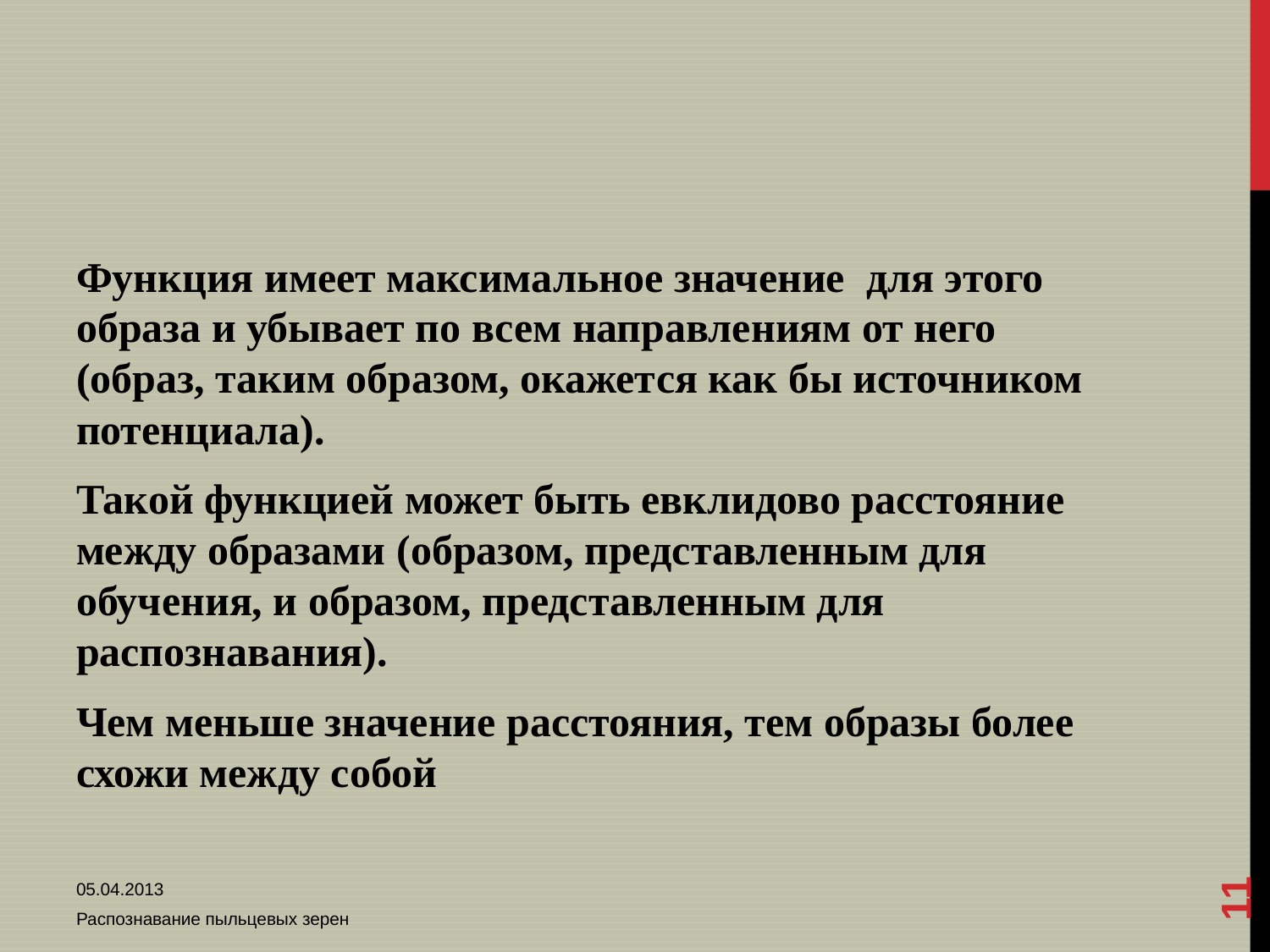

#
Функция имеет максимальное значение  для этого образа и убывает по всем направ­лениям от него (образ, таким образом, окажется как бы источником потенциала).
Такой функцией может быть евклидово расстояние между образами (образом, представленным для обучения, и образом, представленным для распознавания).
Чем меньше значение расстояния, тем образы более схожи между собой
11
05.04.2013
Распознавание пыльцевых зерен